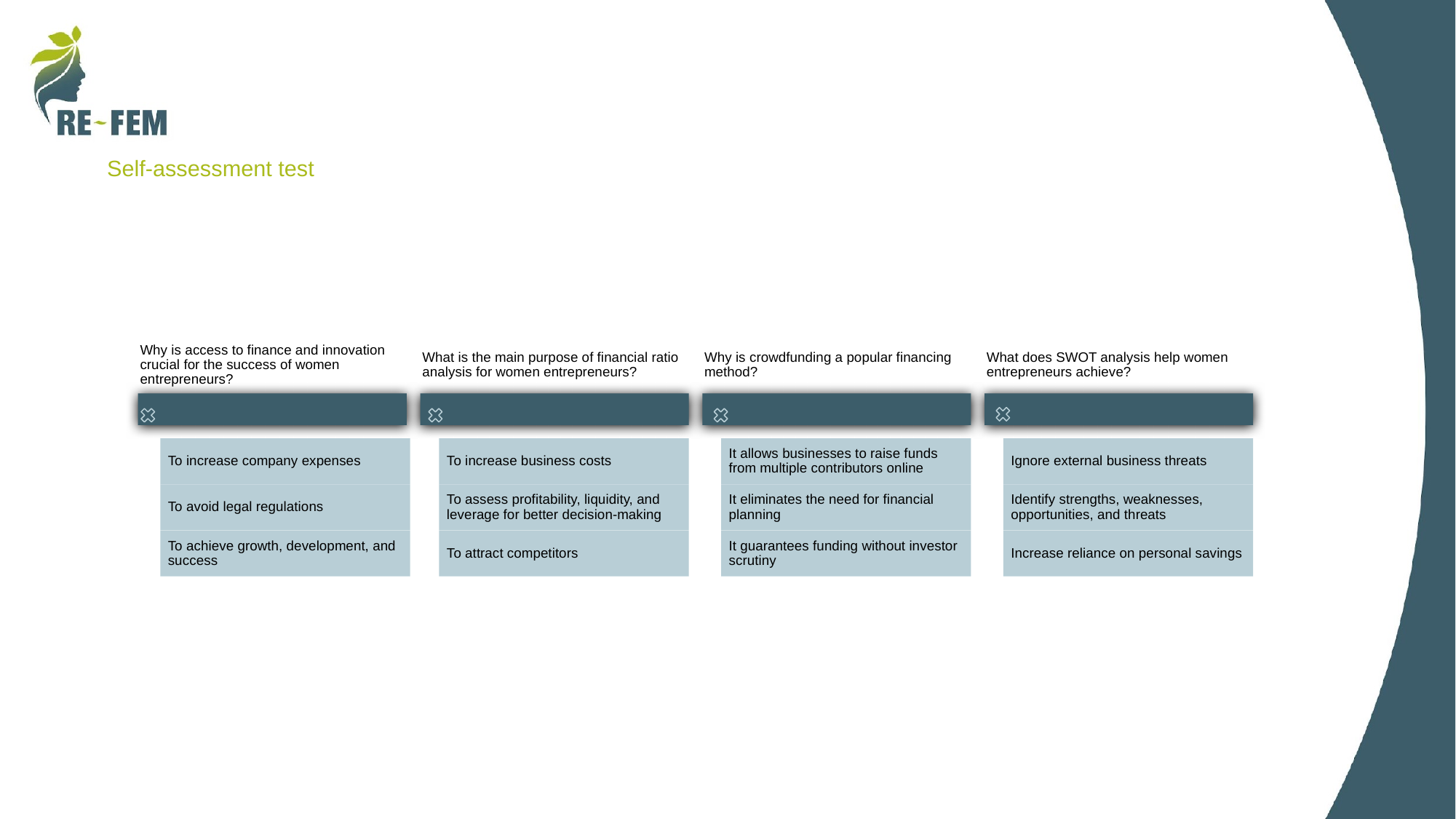

# Self-assessment test

Why is access to finance and innovation crucial for the success of women entrepreneurs?

What is the main purpose of financial ratio analysis for women entrepreneurs?

Why is crowdfunding a popular financing method?

What does SWOT analysis help women entrepreneurs achieve?

To increase company expenses

To increase business costs

It allows businesses to raise funds from multiple contributors online

Ignore external business threats

To avoid legal regulations

To assess profitability, liquidity, and leverage for better decision-making

It eliminates the need for financial planning

Identify strengths, weaknesses, opportunities, and threats

To achieve growth, development, and success

To attract competitors

It guarantees funding without investor scrutiny

Increase reliance on personal savings